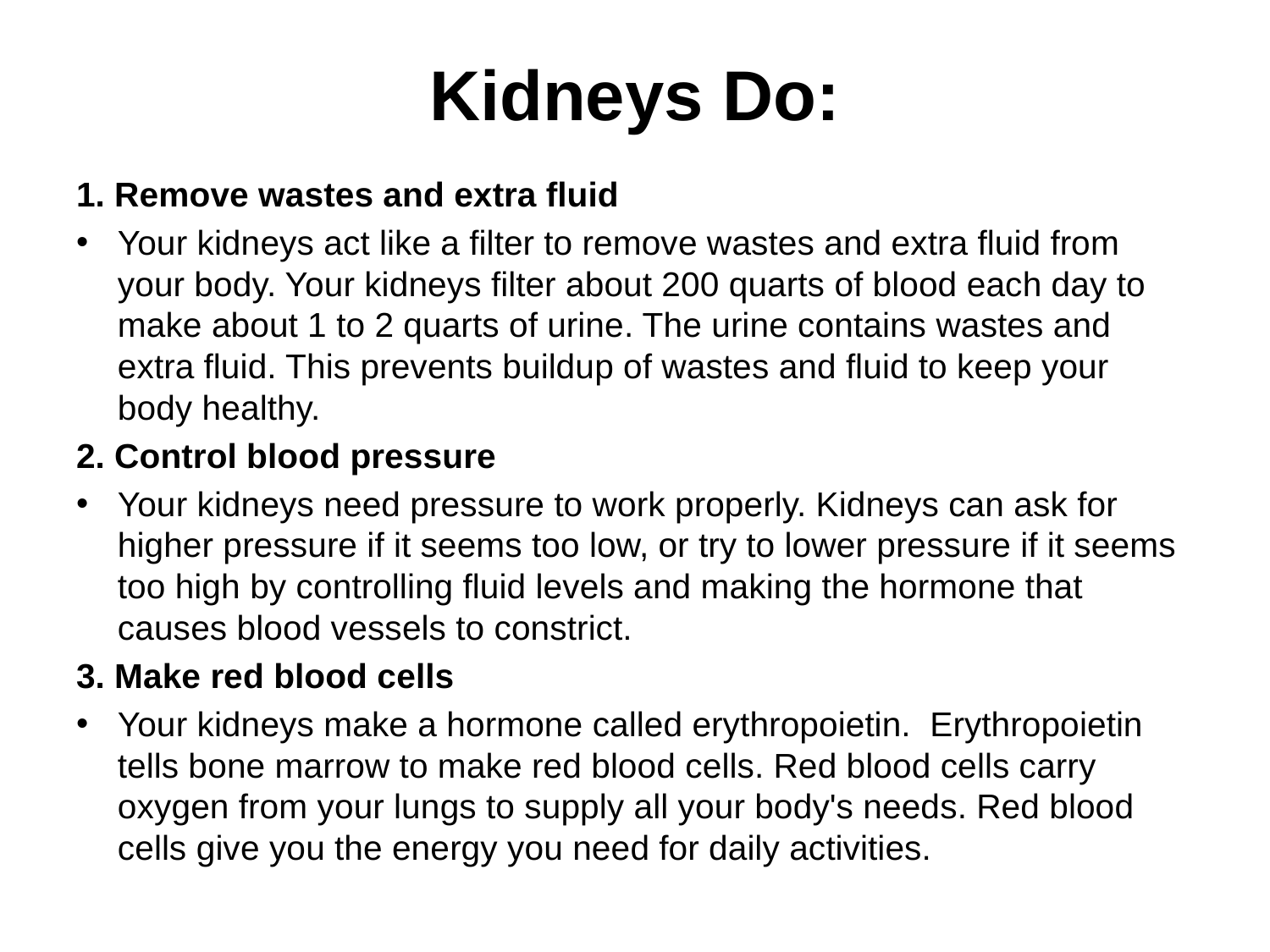

# Kidneys Do:
1. Remove wastes and extra fluid
Your kidneys act like a filter to remove wastes and extra fluid from your body. Your kidneys filter about 200 quarts of blood each day to make about 1 to 2 quarts of urine. The urine contains wastes and extra fluid. This prevents buildup of wastes and fluid to keep your body healthy.
2. Control blood pressure
Your kidneys need pressure to work properly. Kidneys can ask for higher pressure if it seems too low, or try to lower pressure if it seems too high by controlling fluid levels and making the hormone that causes blood vessels to constrict.
3. Make red blood cells
Your kidneys make a hormone called erythropoietin.  Erythropoietin tells bone marrow to make red blood cells. Red blood cells carry oxygen from your lungs to supply all your body's needs. Red blood cells give you the energy you need for daily activities.